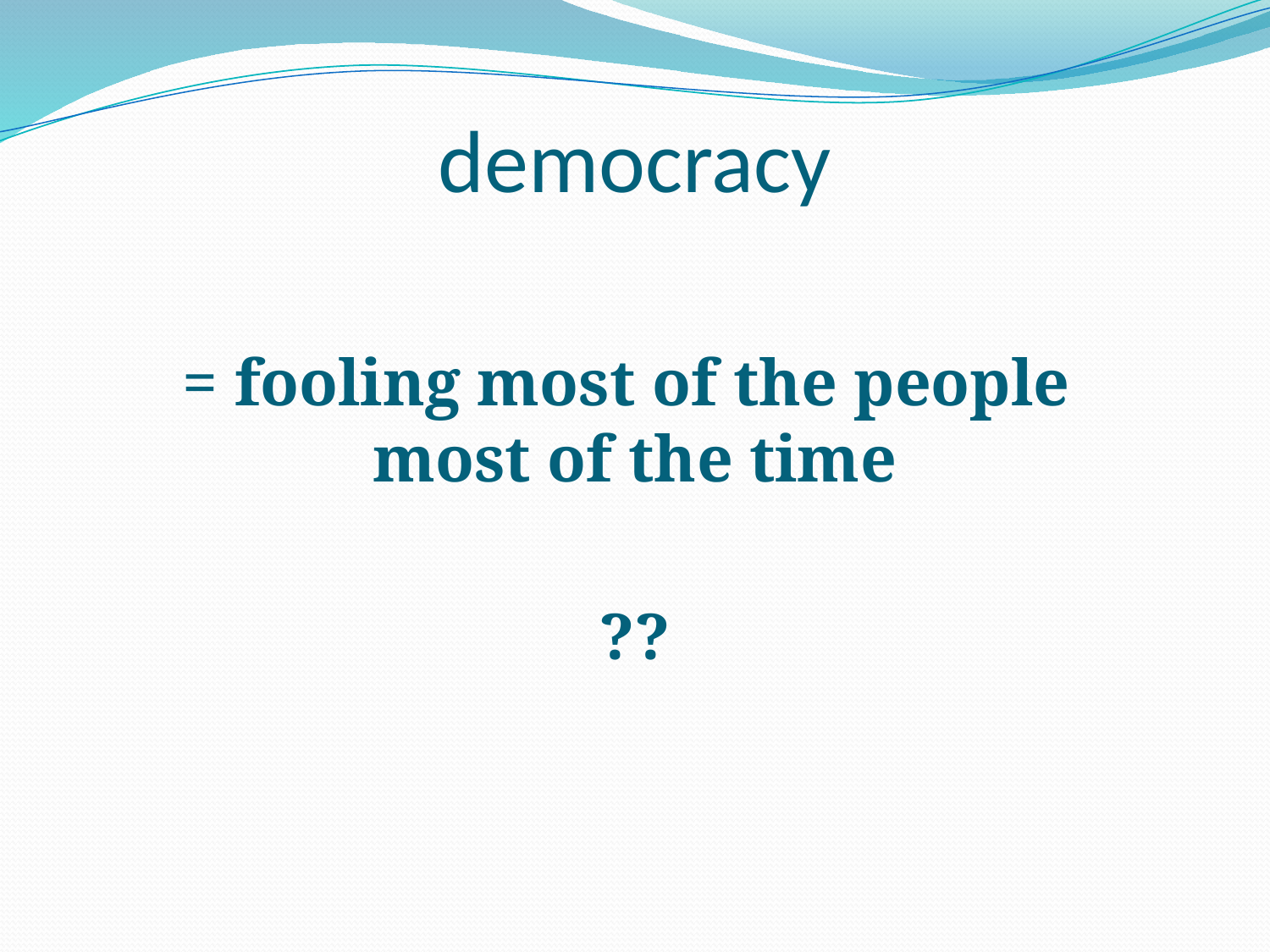

# democracy

= fooling most of the people
most of the time

??